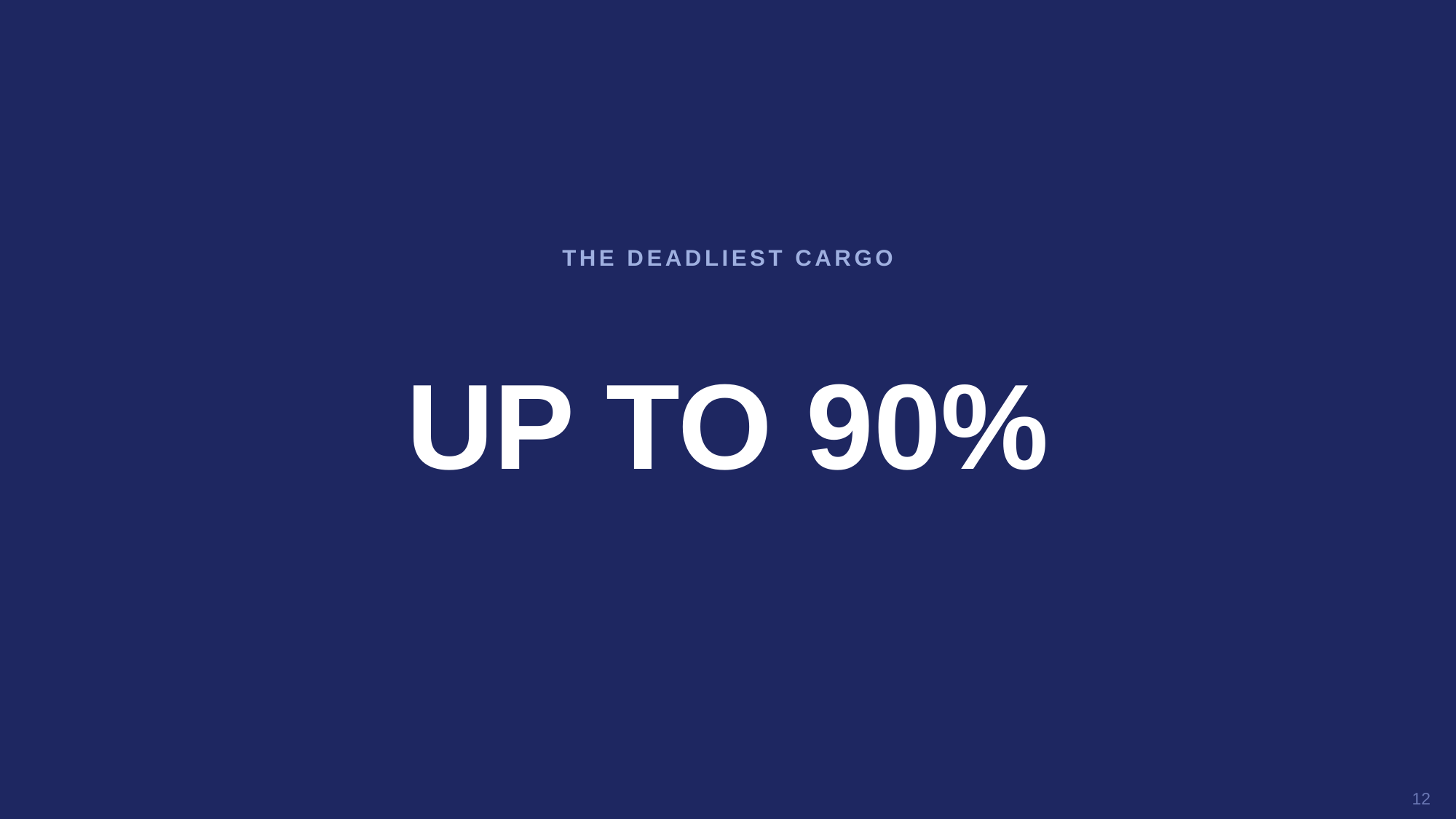

THE DEADLIEST CARGO
UP TO 90%
12